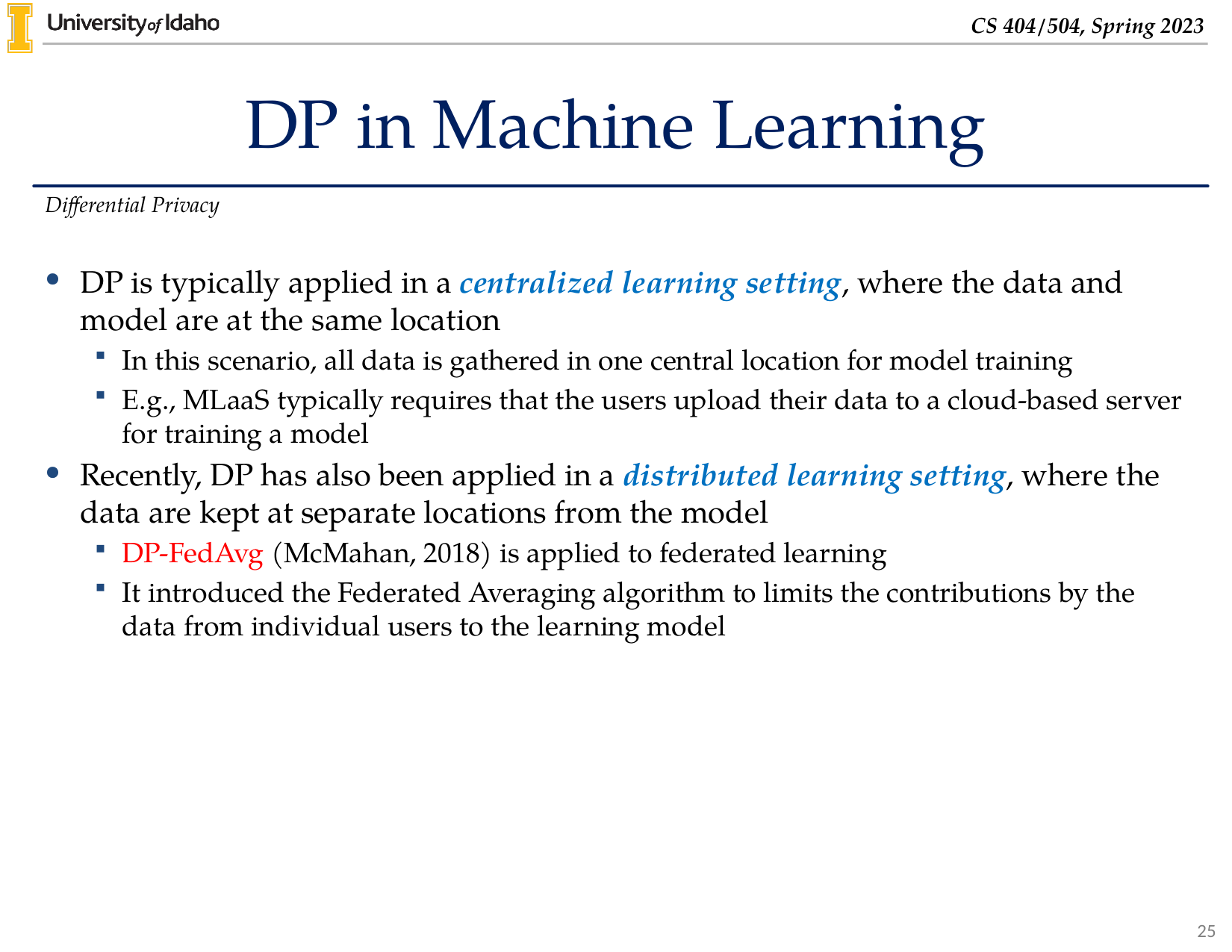

# DP in Machine Learning
Differential Privacy
DP is typically applied in a centralized learning setting, where the data and model are at the same location
In this scenario, all data is gathered in one central location for model training
E.g., MLaaS typically requires that the users upload their data to a cloud-based server for training a model
Recently, DP has also been applied in a distributed learning setting, where the data are kept at separate locations from the model
DP-FedAvg (McMahan, 2018) is applied to federated learning
It introduced the Federated Averaging algorithm to limits the contributions by the data from individual users to the learning model